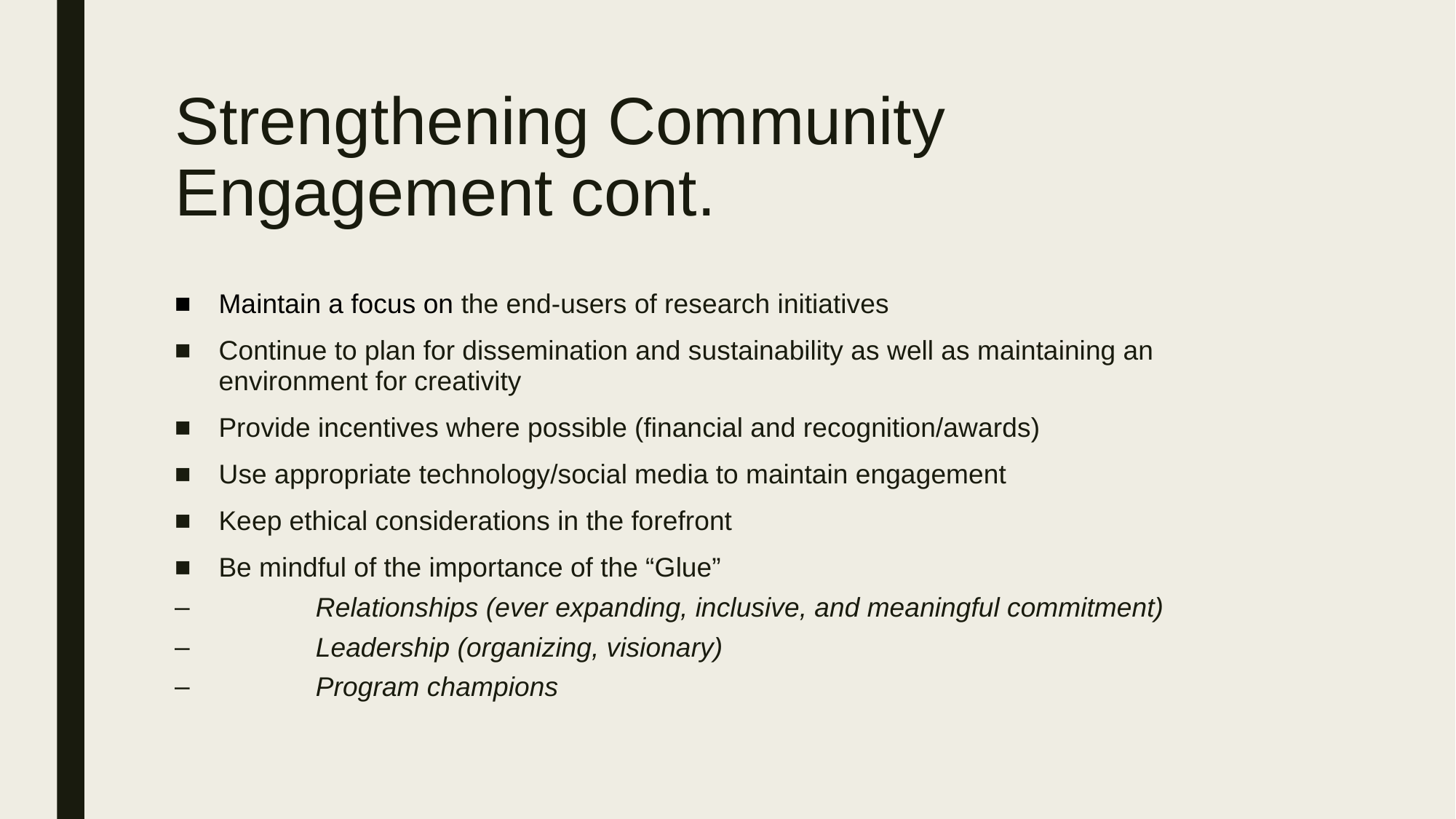

# Strengthening Community Engagement cont.
Maintain a focus on the end-users of research initiatives
Continue to plan for dissemination and sustainability as well as maintaining an environment for creativity
Provide incentives where possible (financial and recognition/awards)
Use appropriate technology/social media to maintain engagement
Keep ethical considerations in the forefront
Be mindful of the importance of the “Glue”
	Relationships (ever expanding, inclusive, and meaningful commitment)
	Leadership (organizing, visionary)
	Program champions